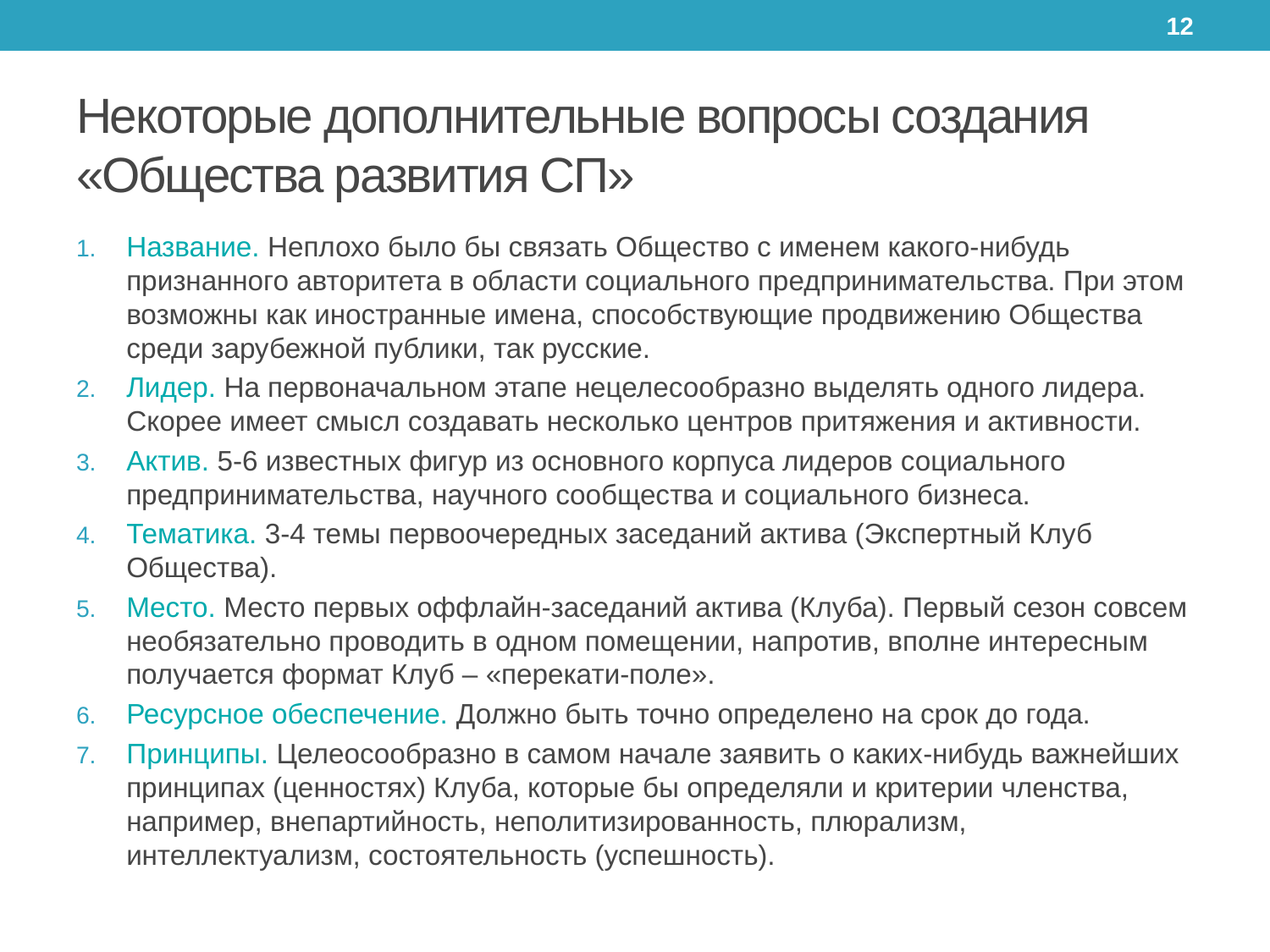

12
# Некоторые дополнительные вопросы создания «Общества развития СП»
Название. Неплохо было бы связать Общество с именем какого-нибудь признанного авторитета в области социального предпринимательства. При этом возможны как иностранные имена, способствующие продвижению Общества среди зарубежной публики, так русские.
Лидер. На первоначальном этапе нецелесообразно выделять одного лидера. Скорее имеет смысл создавать несколько центров притяжения и активности.
Актив. 5-6 известных фигур из основного корпуса лидеров социального предпринимательства, научного сообщества и социального бизнеса.
Тематика. 3-4 темы первоочередных заседаний актива (Экспертный Клуб Общества).
Место. Место первых оффлайн-заседаний актива (Клуба). Первый сезон совсем необязательно проводить в одном помещении, напротив, вполне интересным получается формат Клуб – «перекати-поле».
Ресурсное обеспечение. Должно быть точно определено на срок до года.
Принципы. Целеосообразно в самом начале заявить о каких-нибудь важнейших принципах (ценностях) Клуба, которые бы определяли и критерии членства, например, внепартийность, неполитизированность, плюрализм, интеллектуализм, состоятельность (успешность).